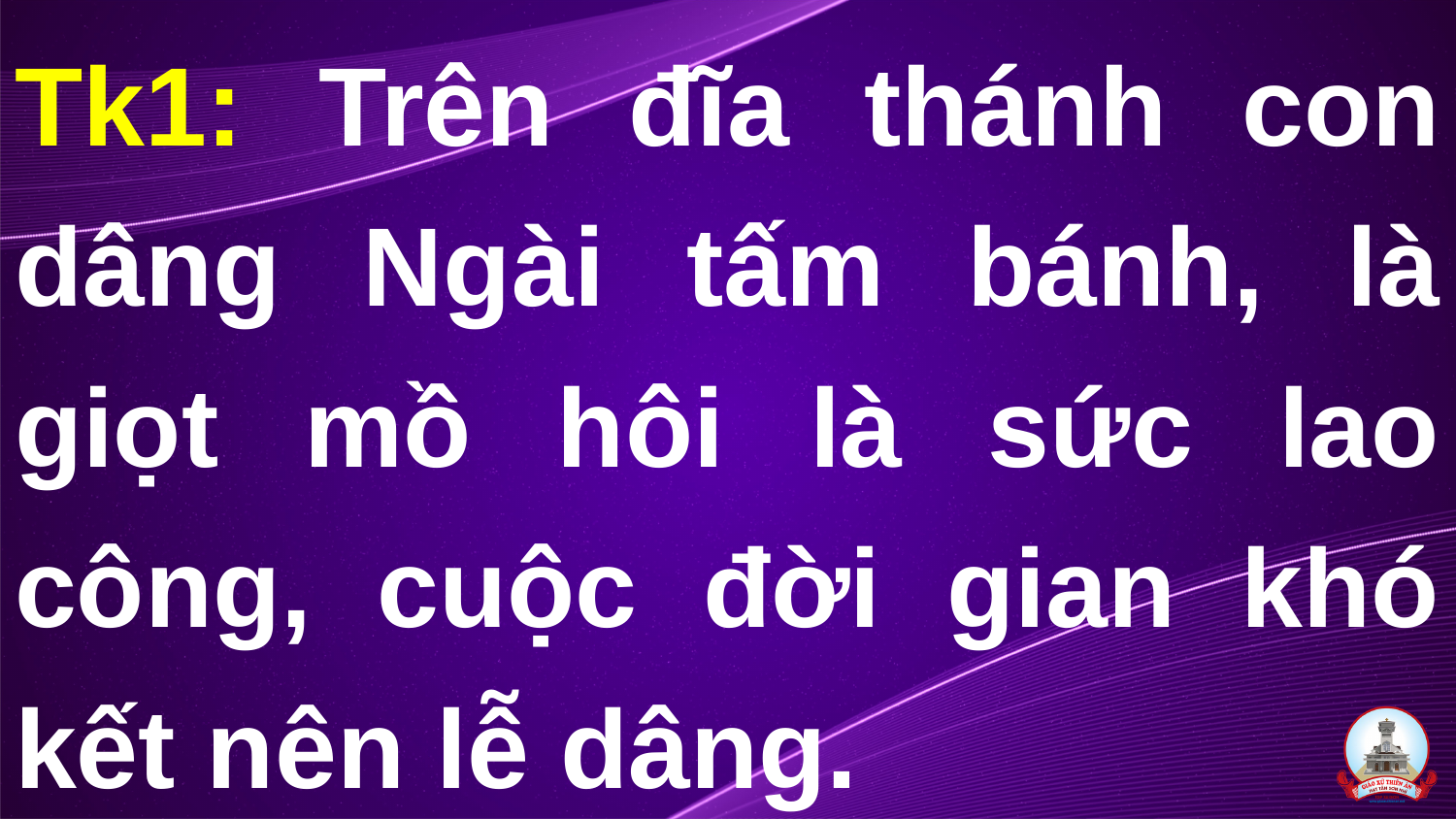

Tk1: Trên đĩa thánh con dâng Ngài tấm bánh, là giọt mồ hôi là sức lao công, cuộc đời gian khó kết nên lễ dâng.